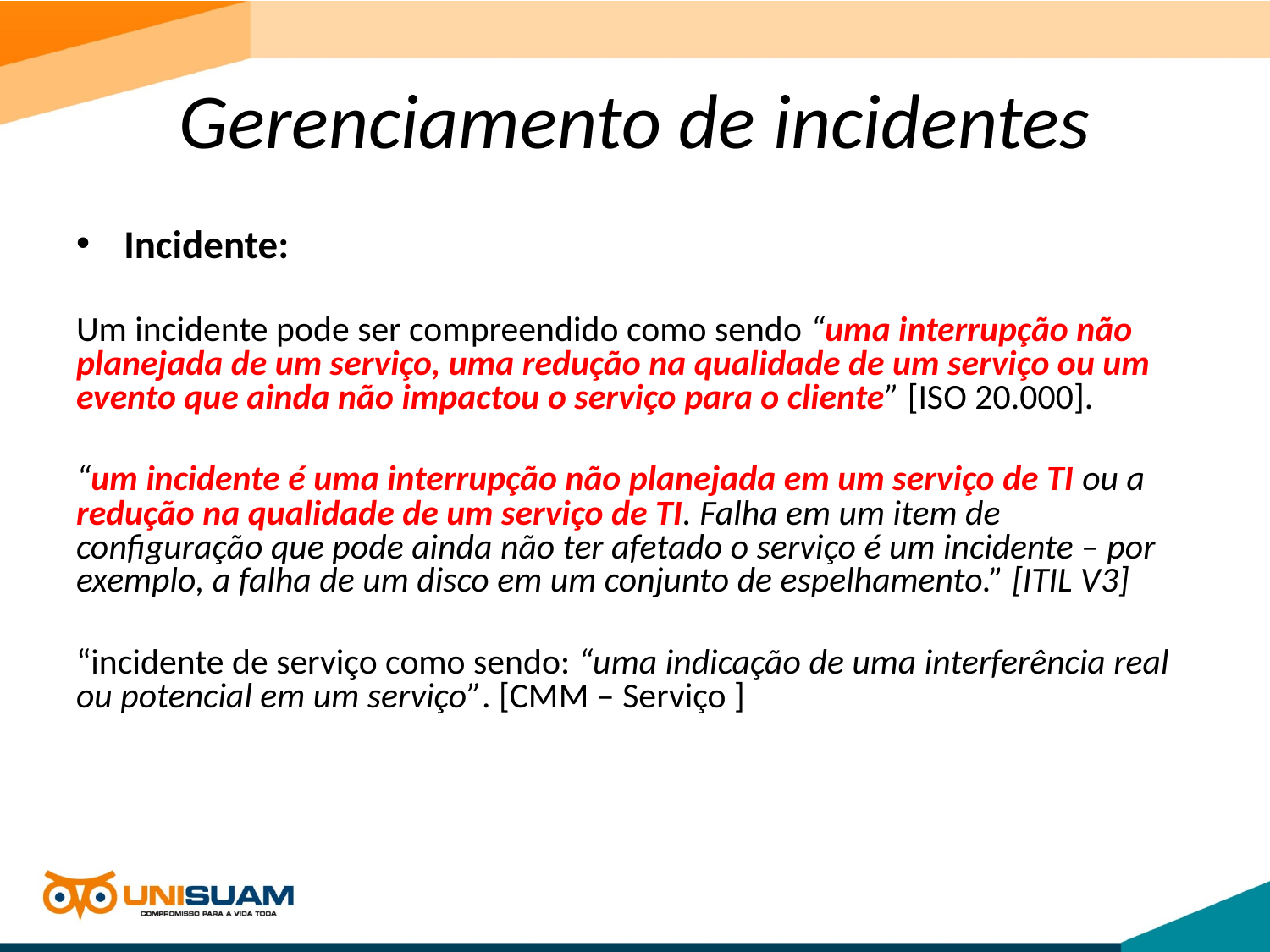

# Gerenciamento de incidentes
Incidente:

Um incidente pode ser compreendido como sendo “uma interrupção não planejada de um serviço, uma redução na qualidade de um serviço ou um evento que ainda não impactou o serviço para o cliente” [ISO 20.000].

“um incidente é uma interrupção não planejada em um serviço de TI ou a redução na qualidade de um serviço de TI. Falha em um item de configuração que pode ainda não ter afetado o serviço é um incidente – por exemplo, a falha de um disco em um conjunto de espelhamento.” [ITIL V3]

“incidente de serviço como sendo: “uma indicação de uma interferência real ou potencial em um serviço”. [CMM – Serviço ]